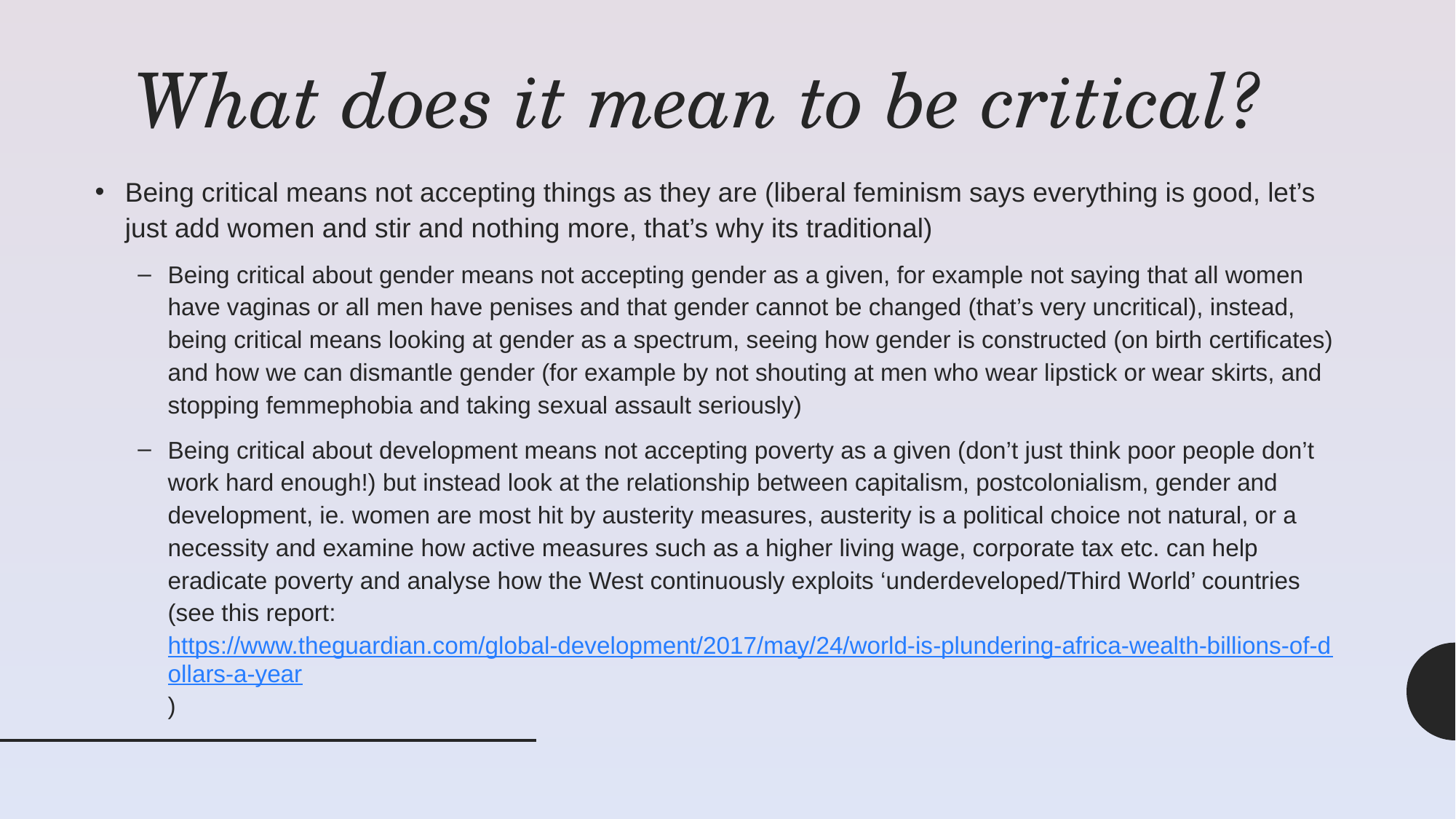

# What does it mean to be critical?
Being critical means not accepting things as they are (liberal feminism says everything is good, let’s just add women and stir and nothing more, that’s why its traditional)
Being critical about gender means not accepting gender as a given, for example not saying that all women have vaginas or all men have penises and that gender cannot be changed (that’s very uncritical), instead, being critical means looking at gender as a spectrum, seeing how gender is constructed (on birth certificates) and how we can dismantle gender (for example by not shouting at men who wear lipstick or wear skirts, and stopping femmephobia and taking sexual assault seriously)
Being critical about development means not accepting poverty as a given (don’t just think poor people don’t work hard enough!) but instead look at the relationship between capitalism, postcolonialism, gender and development, ie. women are most hit by austerity measures, austerity is a political choice not natural, or a necessity and examine how active measures such as a higher living wage, corporate tax etc. can help eradicate poverty and analyse how the West continuously exploits ‘underdeveloped/Third World’ countries (see this report: https://www.theguardian.com/global-development/2017/may/24/world-is-plundering-africa-wealth-billions-of-dollars-a-year)